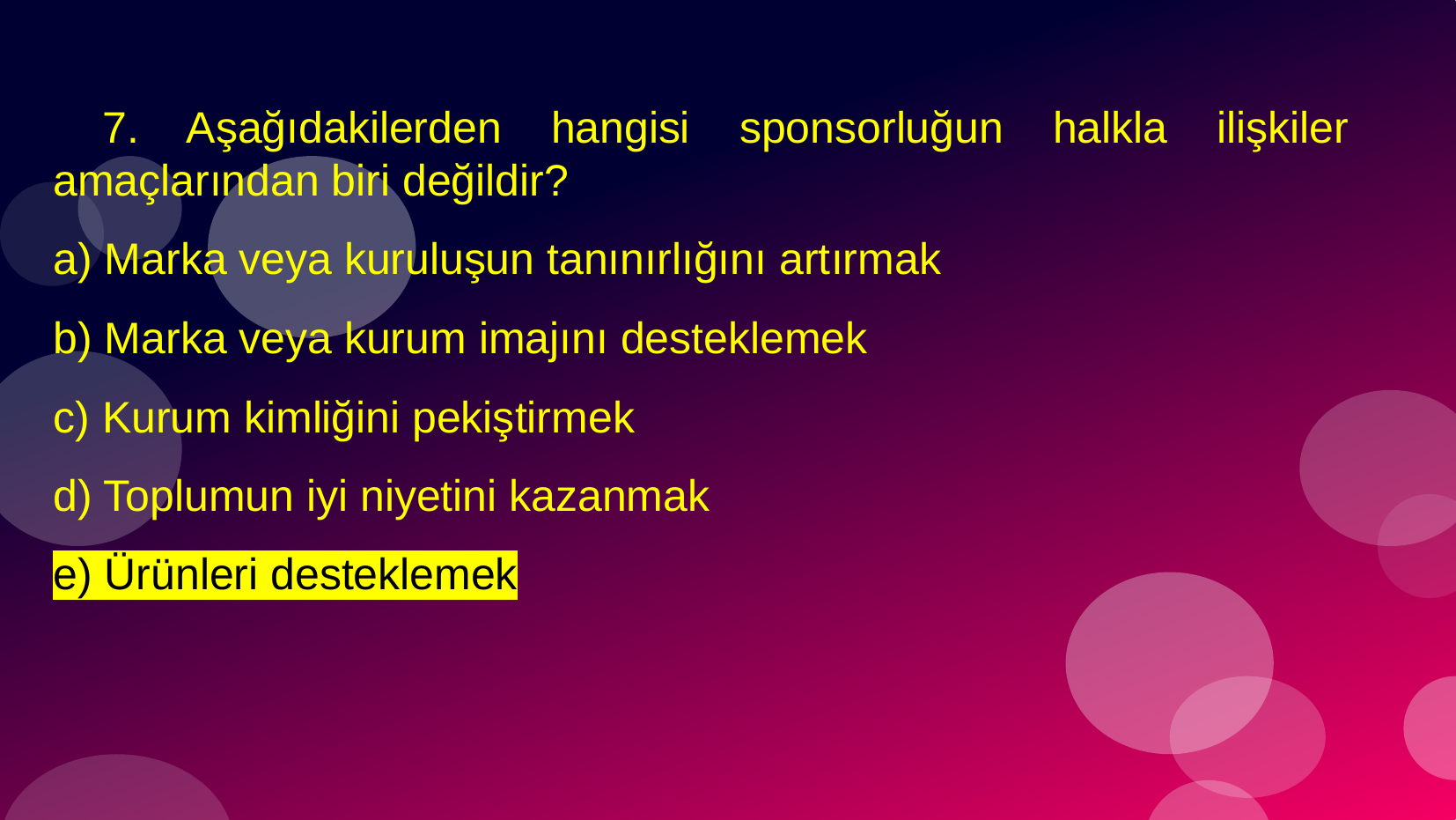

# 7. Aşağıdakilerden hangisi sponsorluğun halkla ilişkiler amaçlarından biri değildir?
a) Marka veya kuruluşun tanınırlığını artırmak
b) Marka veya kurum imajını desteklemek
c) Kurum kimliğini pekiştirmek
d) Toplumun iyi niyetini kazanmak
e) Ürünleri desteklemek